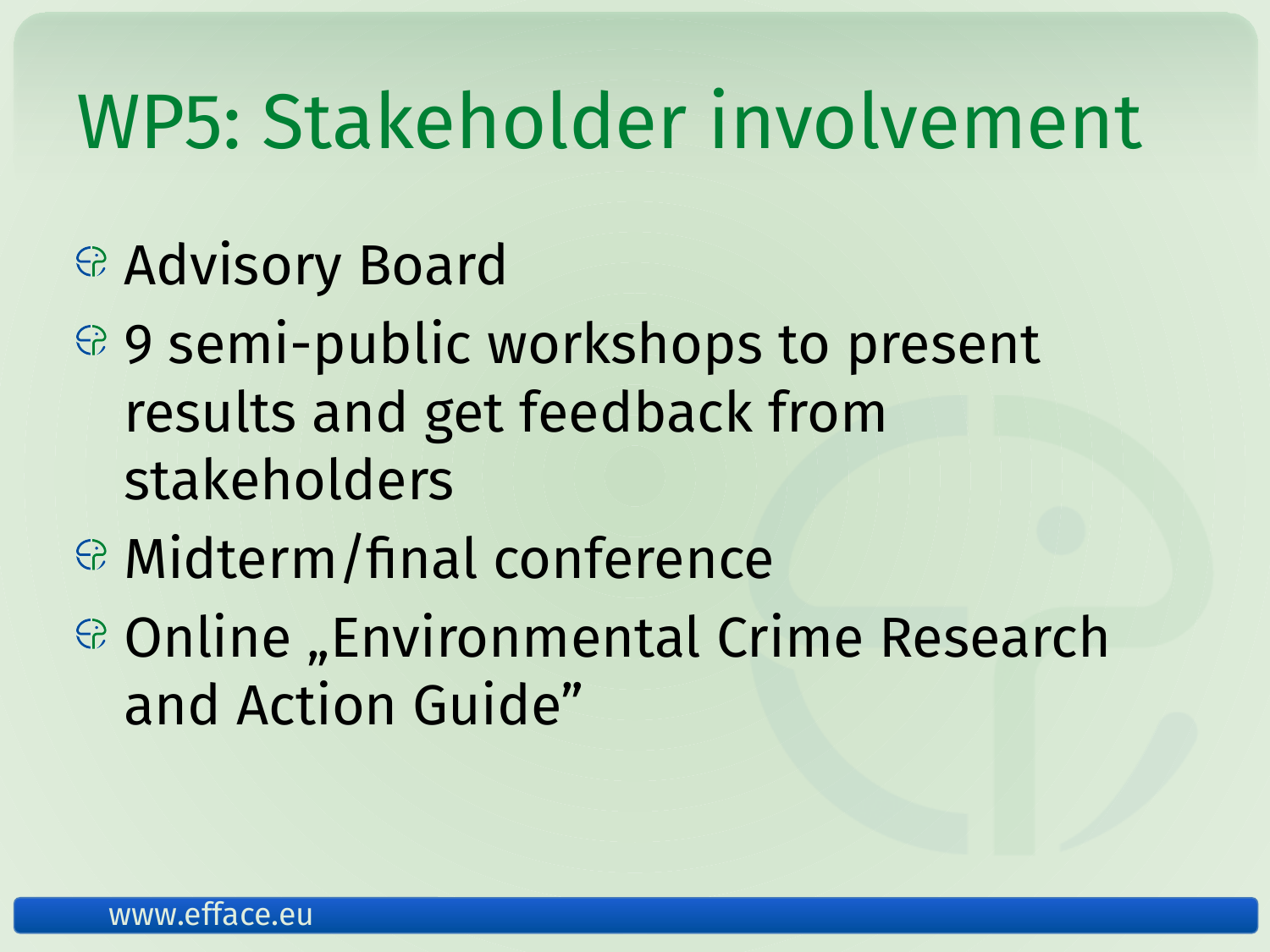

# WP5: Stakeholder involvement
Advisory Board
9 semi-public workshops to present results and get feedback from stakeholders
Midterm/final conference
Online „Environmental Crime Research and Action Guide”